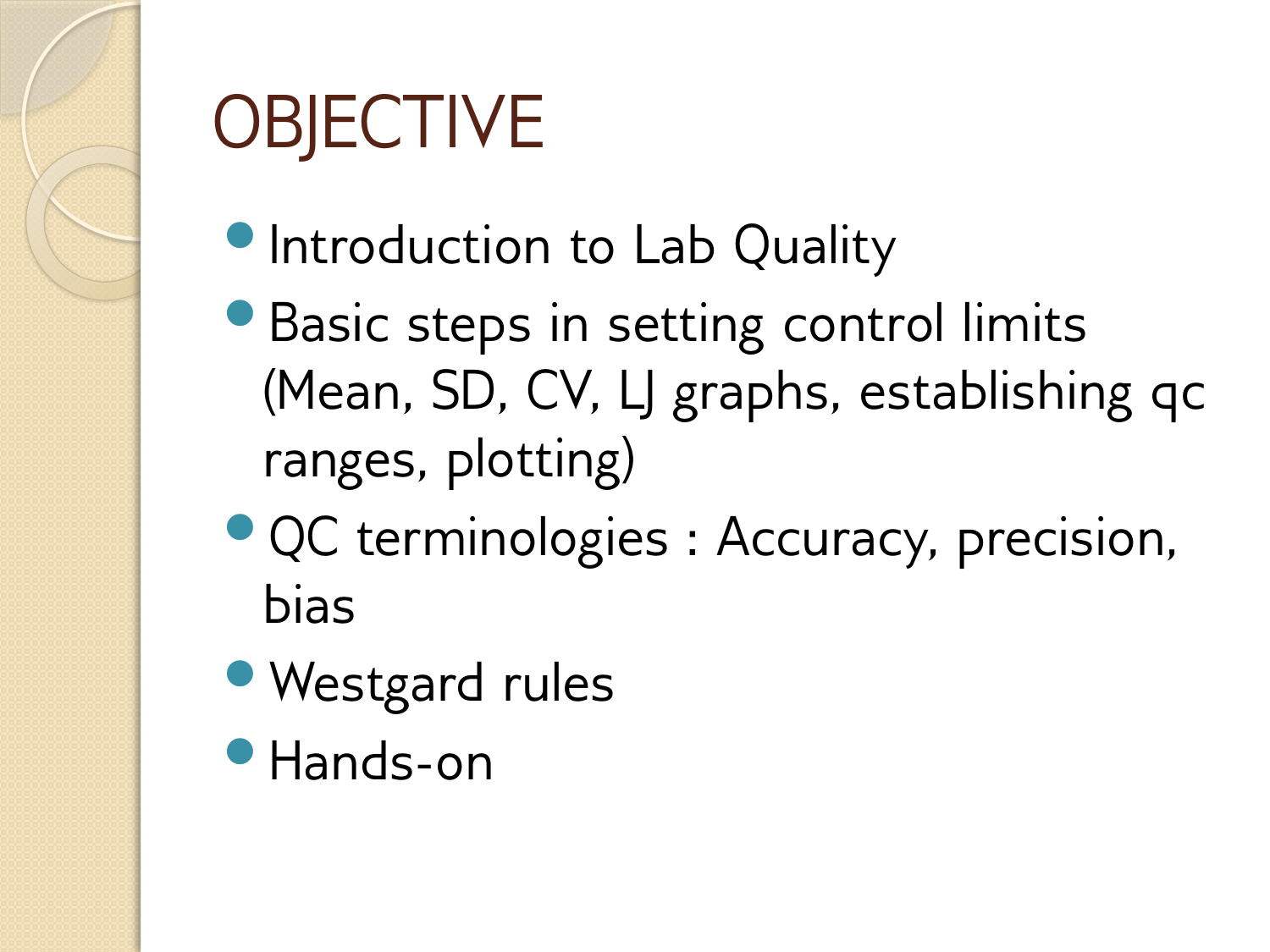

# OBJECTIVE
Introduction to Lab Quality
Basic steps in setting control limits (Mean, SD, CV, LJ graphs, establishing qc ranges, plotting)
QC terminologies : Accuracy, precision, bias
Westgard rules
Hands-on